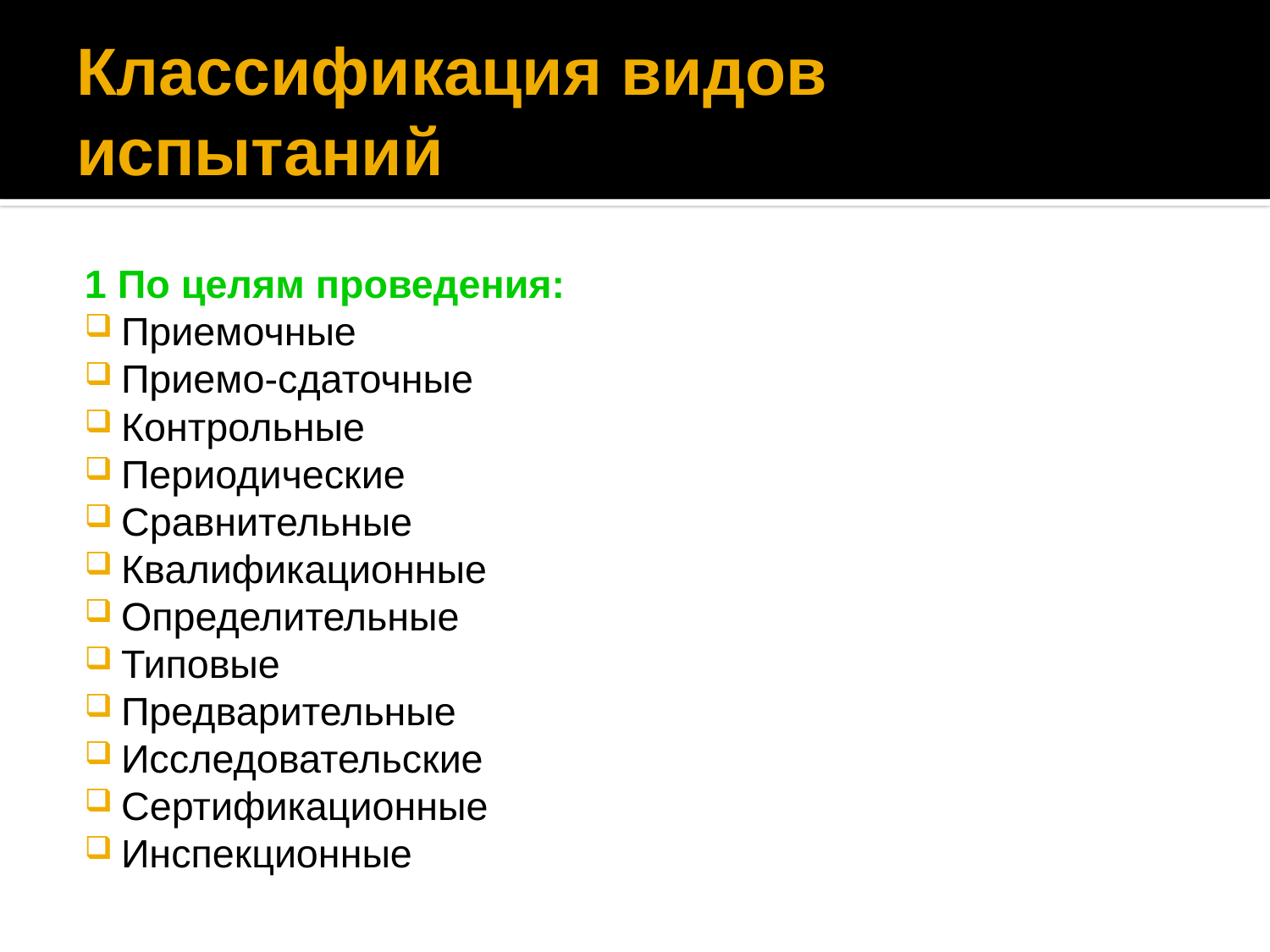

# Классификация видов испытаний
1 По целям проведения:
Приемочные
Приемо-сдаточные
Контрольные
Периодические
Сравнительные
Квалификационные
Определительные
Типовые
Предварительные
Исследовательские
Сертификационные
Инспекционные